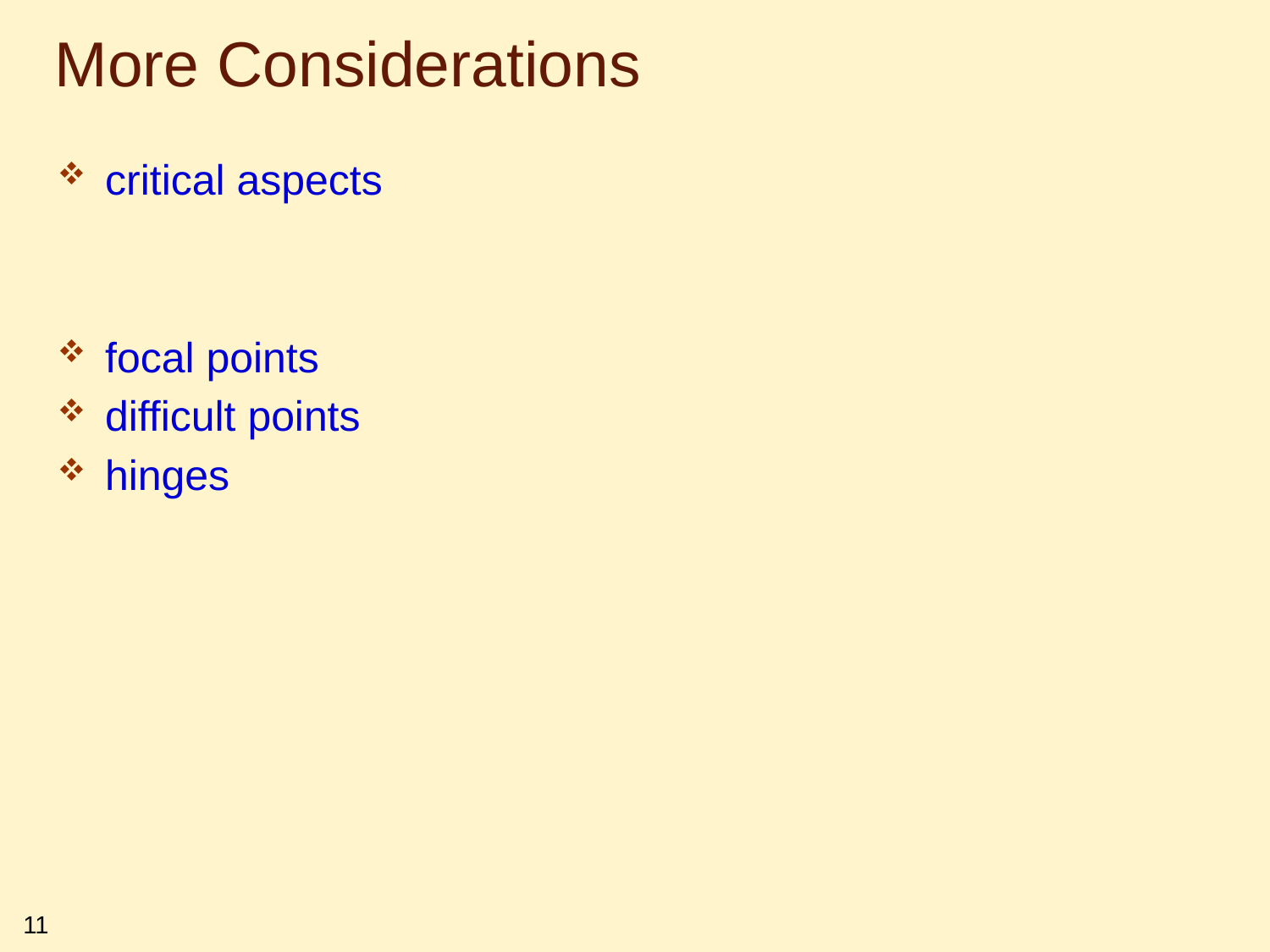

# More Considerations
critical aspects

focal points
difficult points
hinges